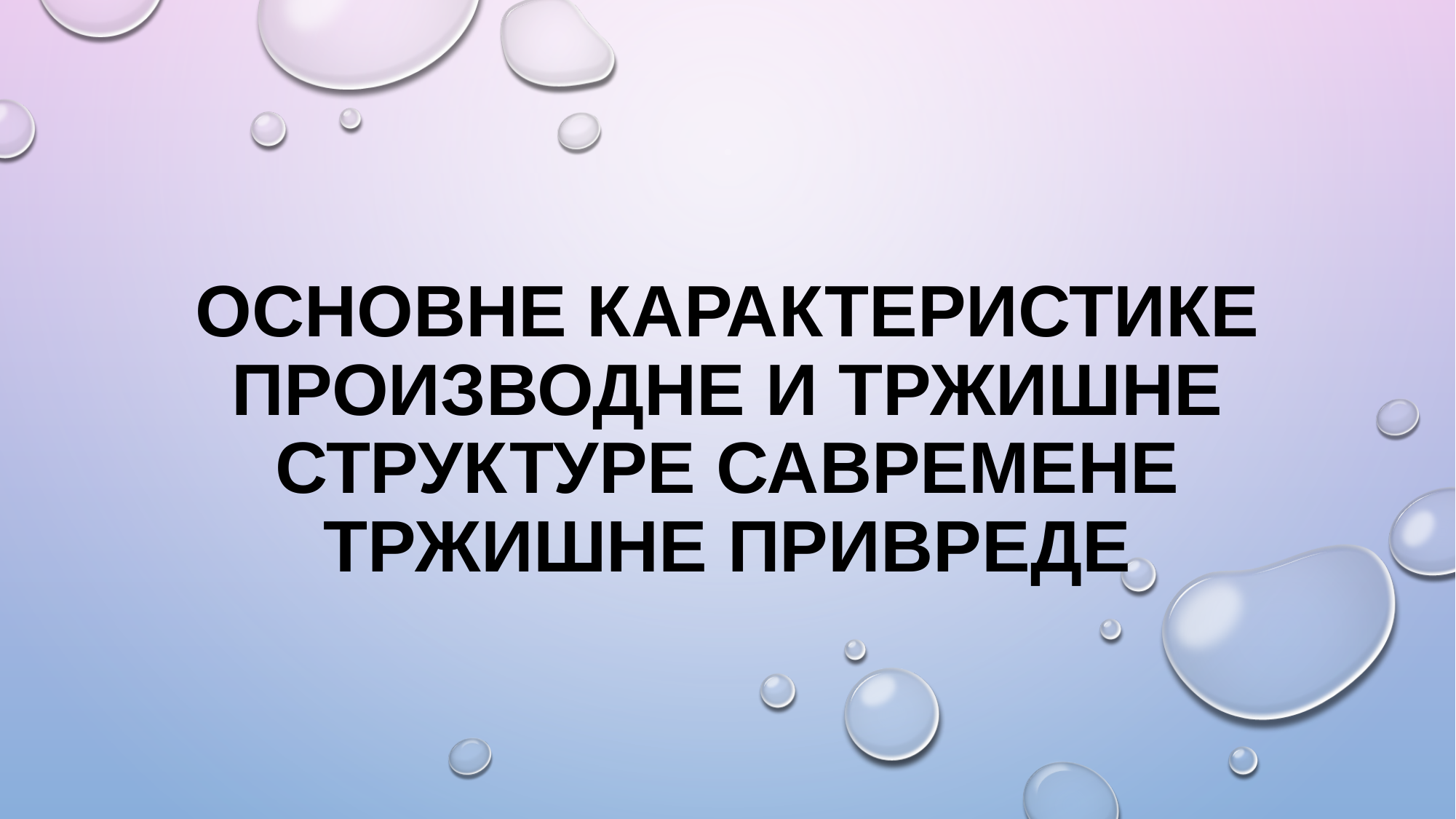

# Основне карактеристике производне и тржишне структуре савремене тржишне привреде